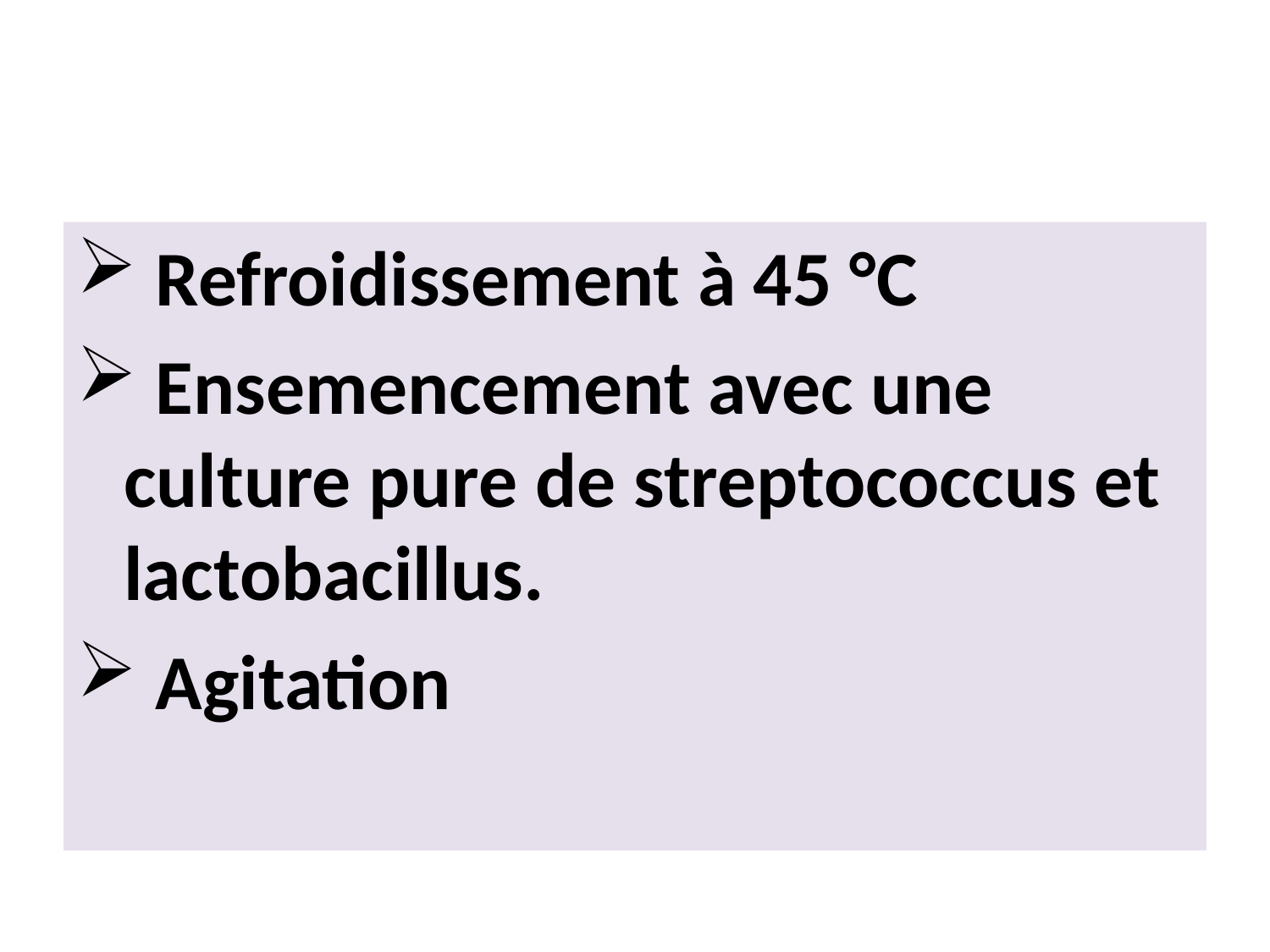

#
 Refroidissement à 45 °C
 Ensemencement avec une culture pure de streptococcus et lactobacillus.
 Agitation